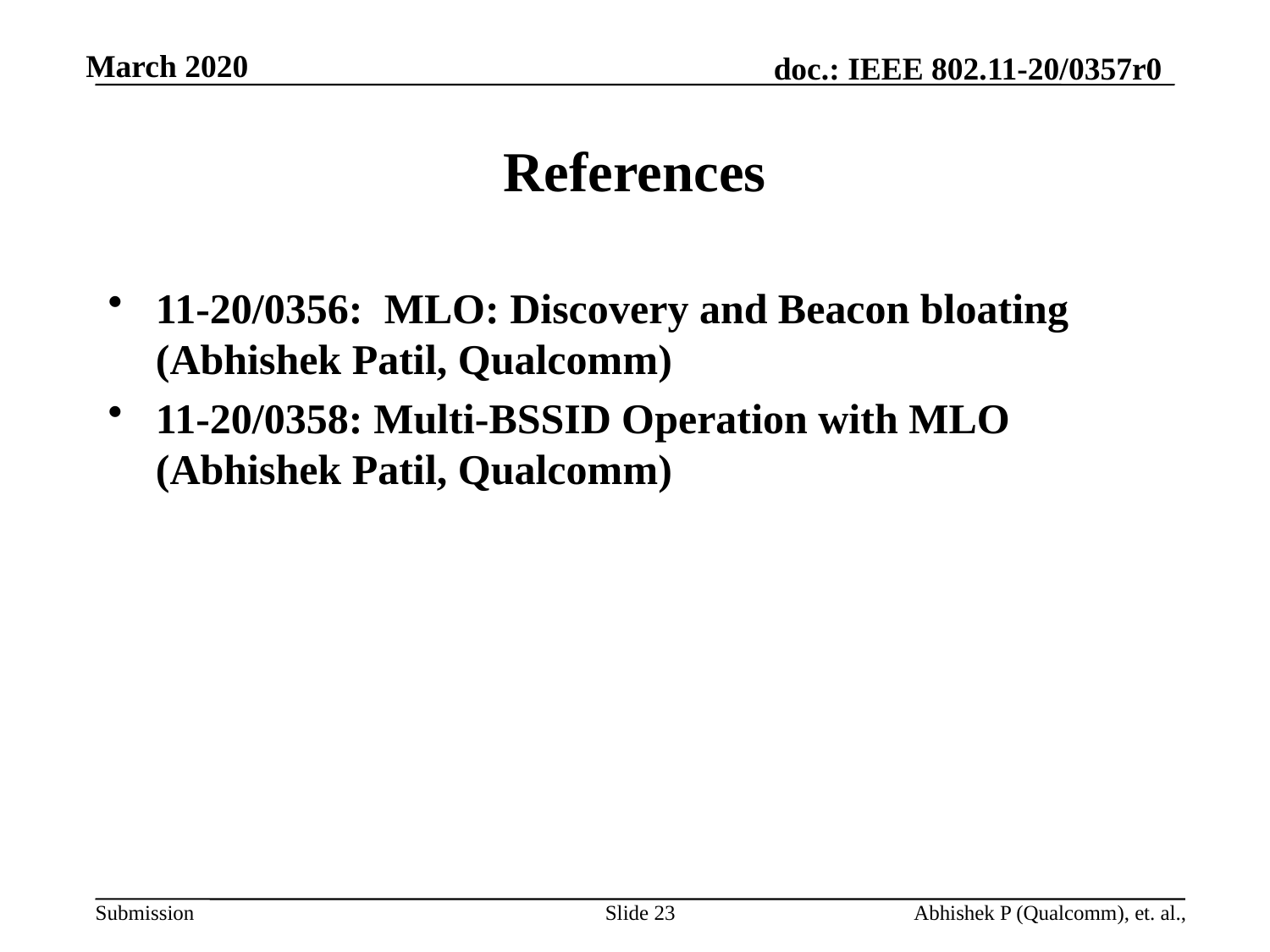

# References
11-20/0356:  MLO: Discovery and Beacon bloating (Abhishek Patil, Qualcomm)
11-20/0358: Multi-BSSID Operation with MLO (Abhishek Patil, Qualcomm)

Slide 23
Abhishek P (Qualcomm), et. al.,